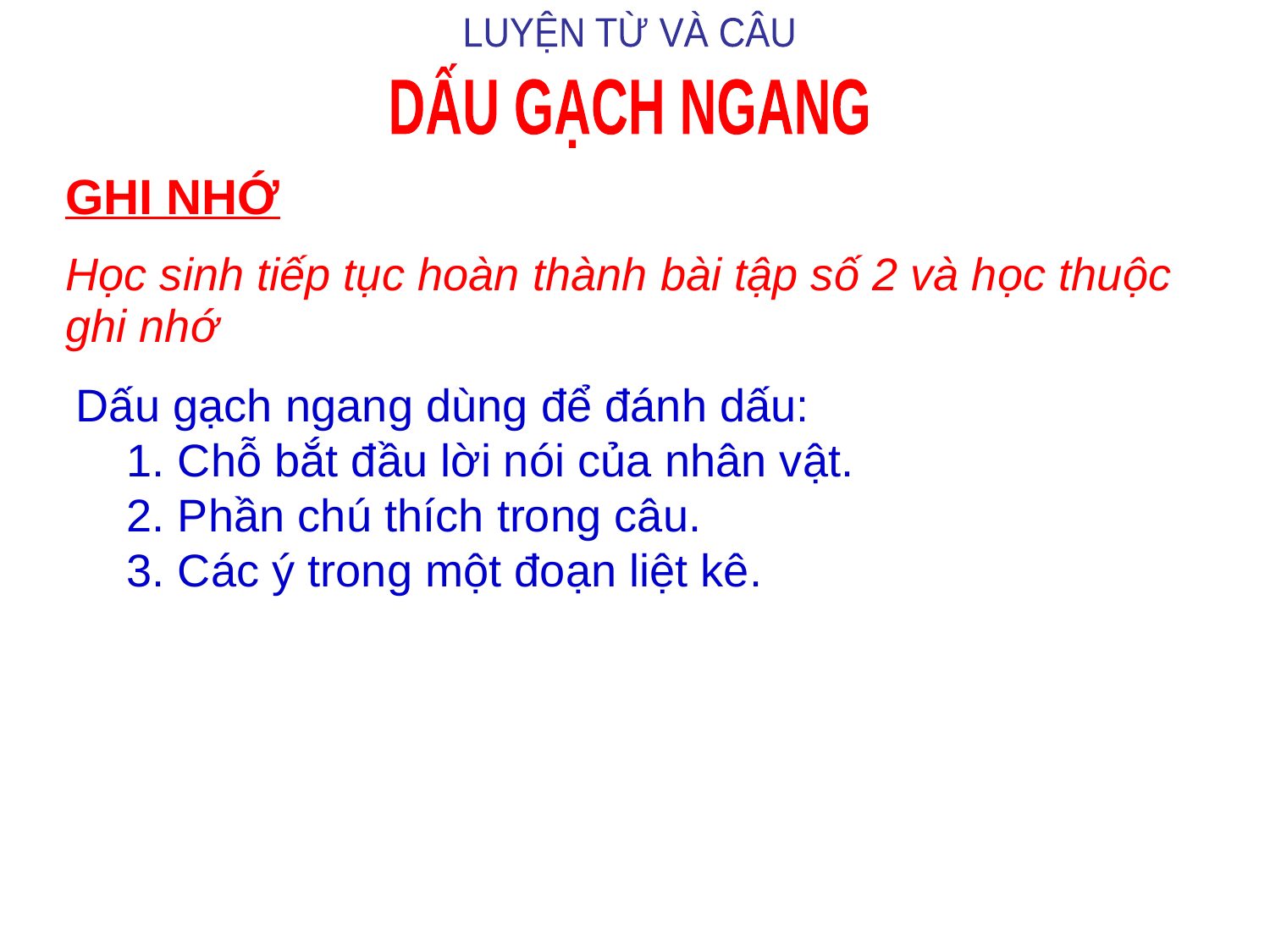

LUYỆN TỪ VÀ CÂU
DẤU GẠCH NGANG
GHI NHỚ
| Học sinh tiếp tục hoàn thành bài tập số 2 và học thuộc ghi nhớ |
| --- |
Dấu gạch ngang dùng để đánh dấu:
    1. Chỗ bắt đầu lời nói của nhân vật.
    2. Phần chú thích trong câu.
    3. Các ý trong một đoạn liệt kê.